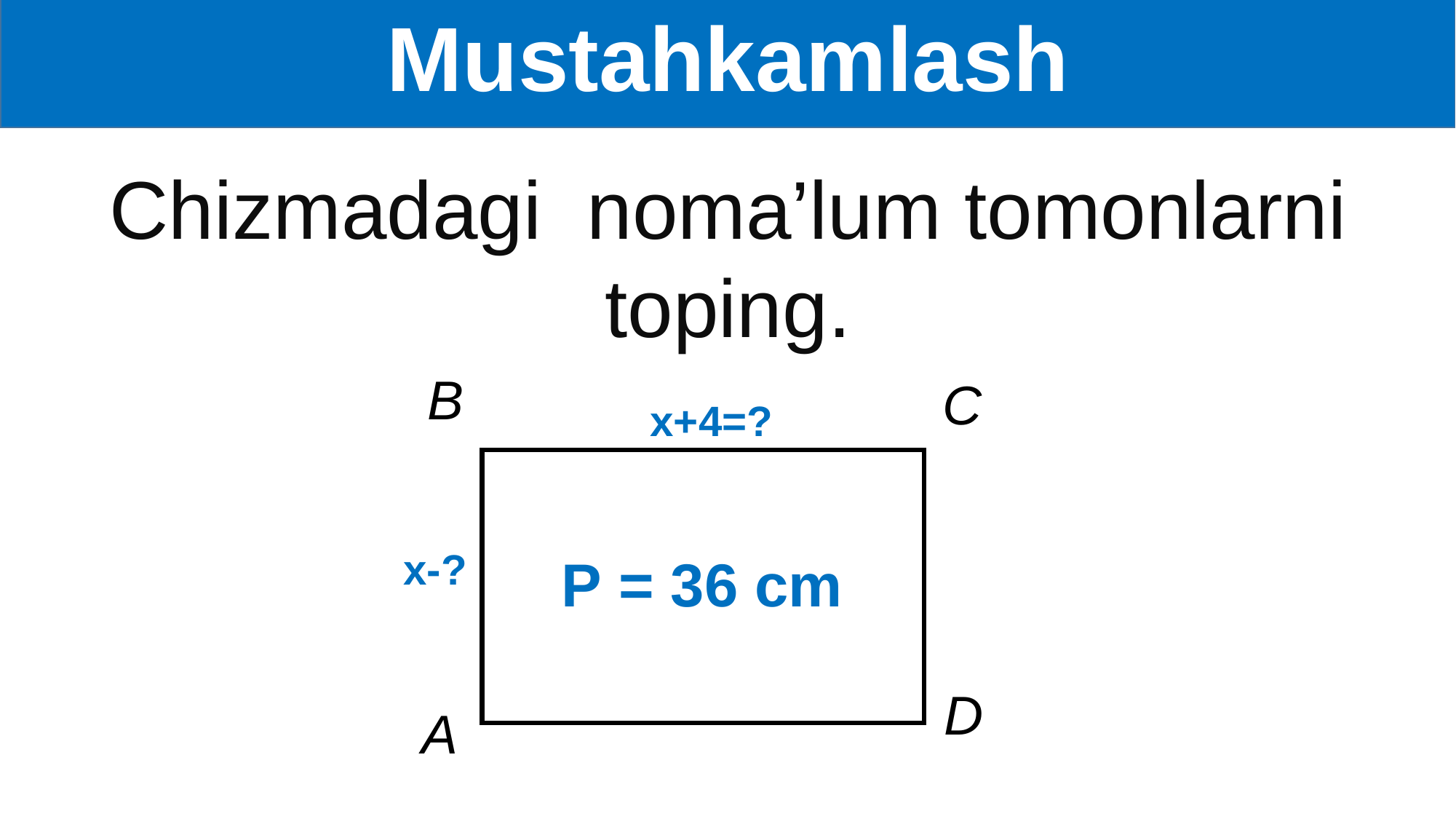

Mustahkamlash

Chizmadagi  noma’lum tomonlarni toping.
B
C
x+4=?

x-?
P = 36 cm
D
A